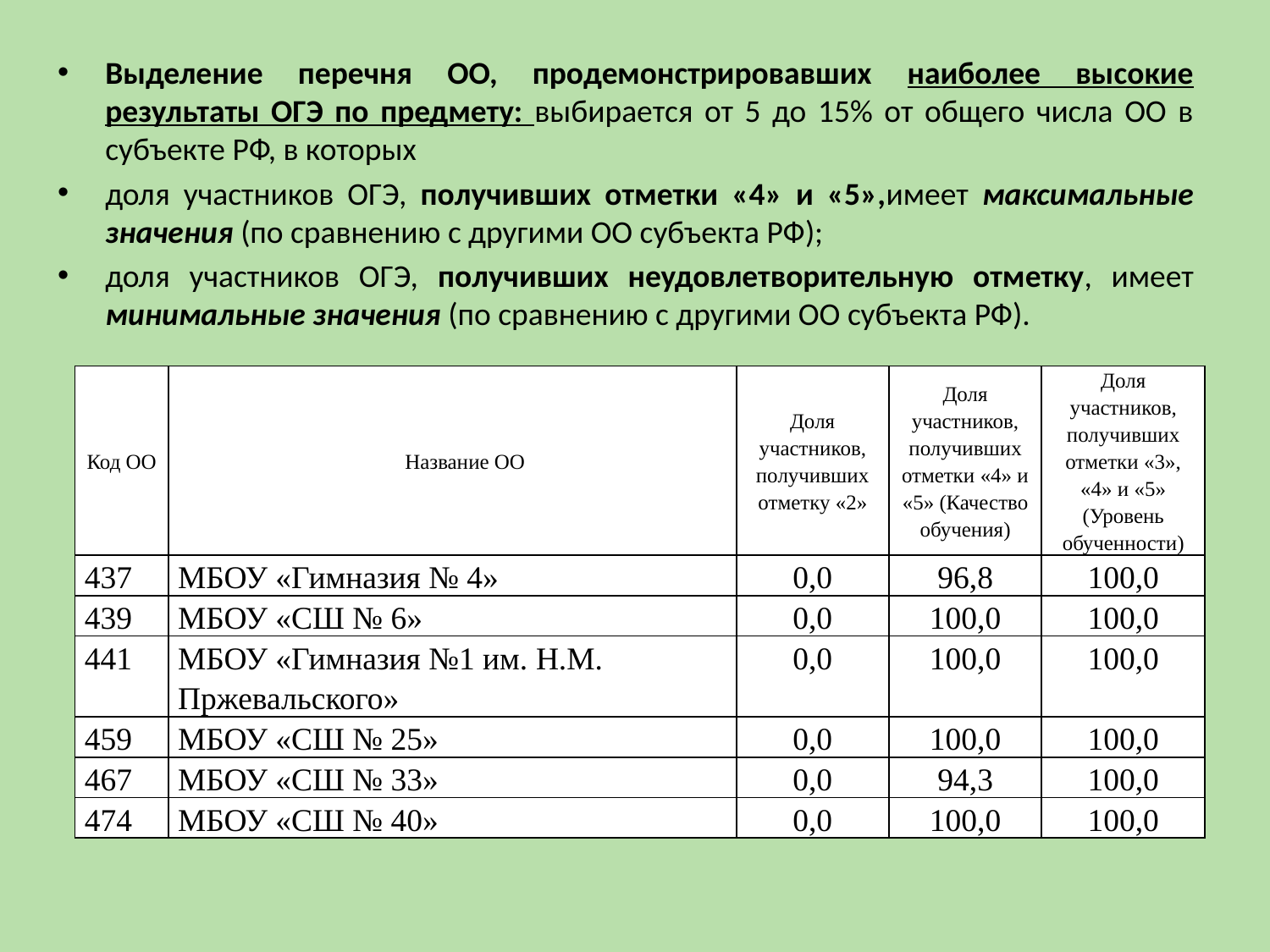

Выделение перечня ОО, продемонстрировавших наиболее высокие результаты ОГЭ по предмету: выбирается от 5 до 15% от общего числа ОО в субъекте РФ, в которых
доля участников ОГЭ, получивших отметки «4» и «5»,имеет максимальные значения (по сравнению с другими ОО субъекта РФ);
доля участников ОГЭ, получивших неудовлетворительную отметку, имеет минимальные значения (по сравнению с другими ОО субъекта РФ).

| Код ОО | Название ОО | Доля участников, получивших отметку «2» | Доля участников, получивших отметки «4» и «5» (Качество обучения) | Доля участников, получивших отметки «3», «4» и «5» (Уровень обученности) |
| --- | --- | --- | --- | --- |
| 437 | МБОУ «Гимназия № 4» | 0,0 | 96,8 | 100,0 |
| 439 | МБОУ «СШ № 6» | 0,0 | 100,0 | 100,0 |
| 441 | МБОУ «Гимназия №1 им. Н.М. Пржевальского» | 0,0 | 100,0 | 100,0 |
| 459 | МБОУ «СШ № 25» | 0,0 | 100,0 | 100,0 |
| 467 | МБОУ «СШ № 33» | 0,0 | 94,3 | 100,0 |
| 474 | МБОУ «СШ № 40» | 0,0 | 100,0 | 100,0 |